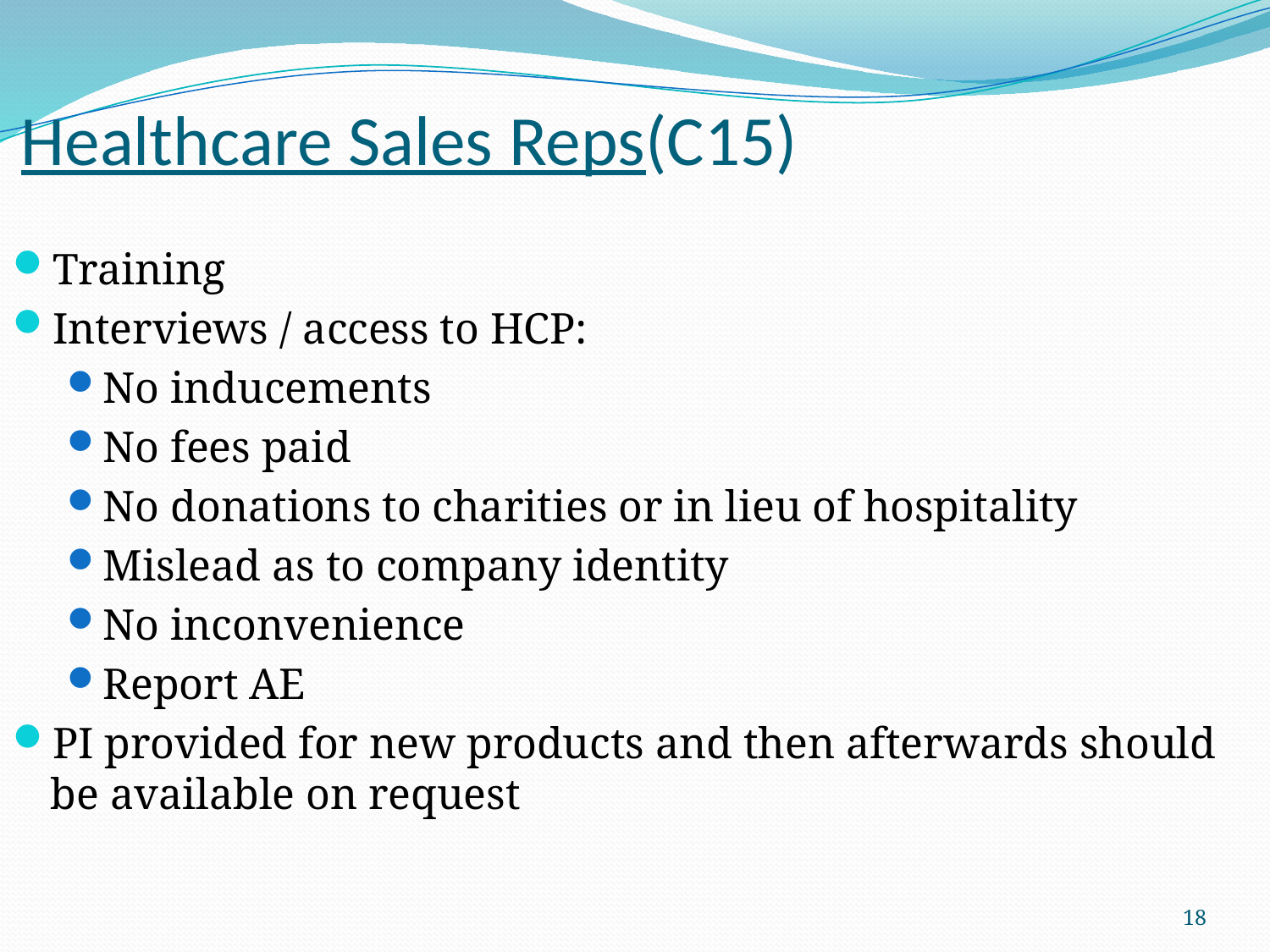

# Healthcare Sales Reps(C15)
Training
Interviews / access to HCP:
No inducements
No fees paid
No donations to charities or in lieu of hospitality
Mislead as to company identity
No inconvenience
Report AE
PI provided for new products and then afterwards should be available on request

18